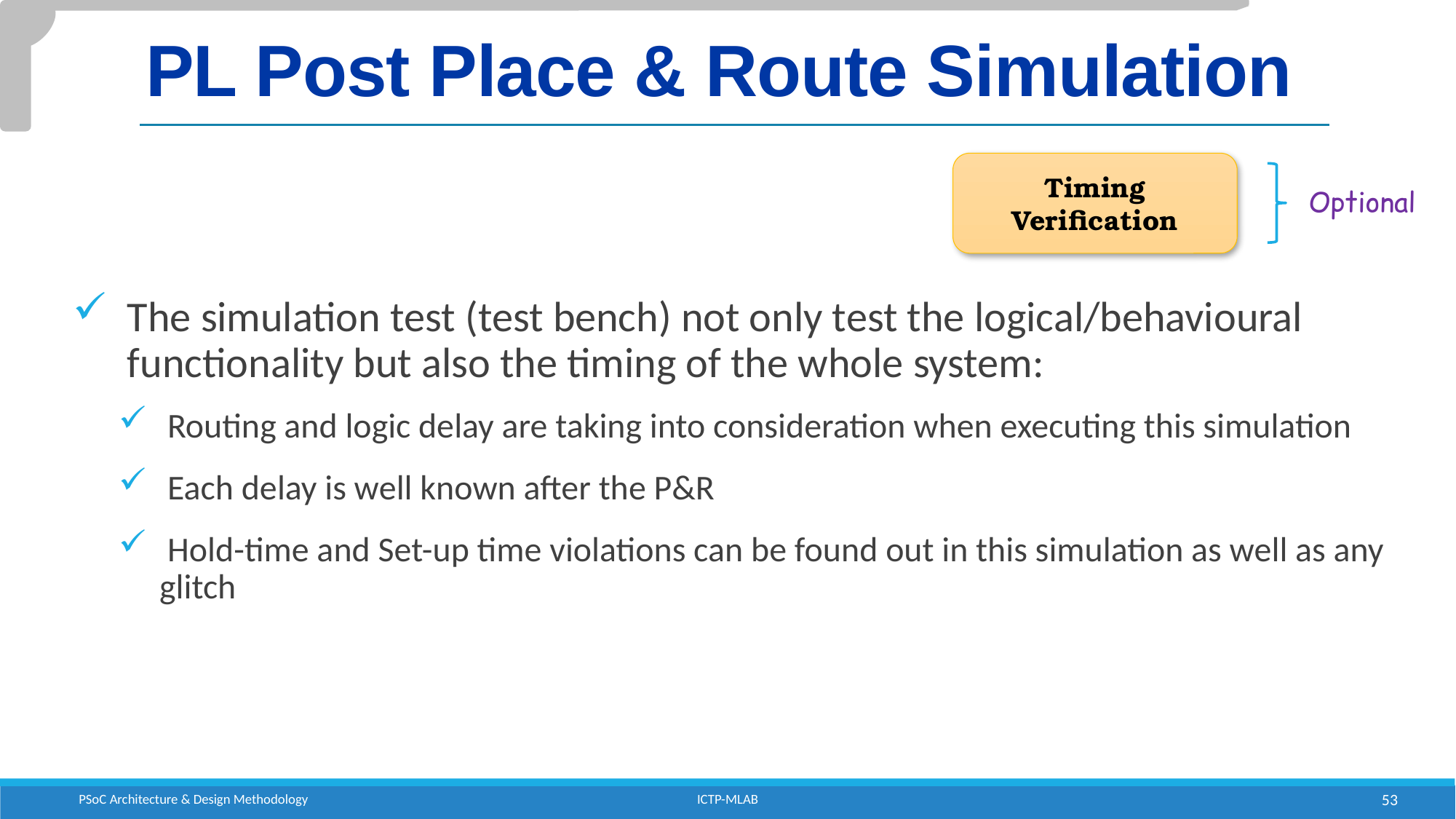

# PL Post Place & Route Simulation
Timing Verification

Optional
The simulation test (test bench) not only test the logical/behavioural functionality but also the timing of the whole system:
 Routing and logic delay are taking into consideration when executing this simulation
 Each delay is well known after the P&R
 Hold-time and Set-up time violations can be found out in this simulation as well as any glitch
PSoC Architecture & Design Methodology
ICTP-MLAB
53